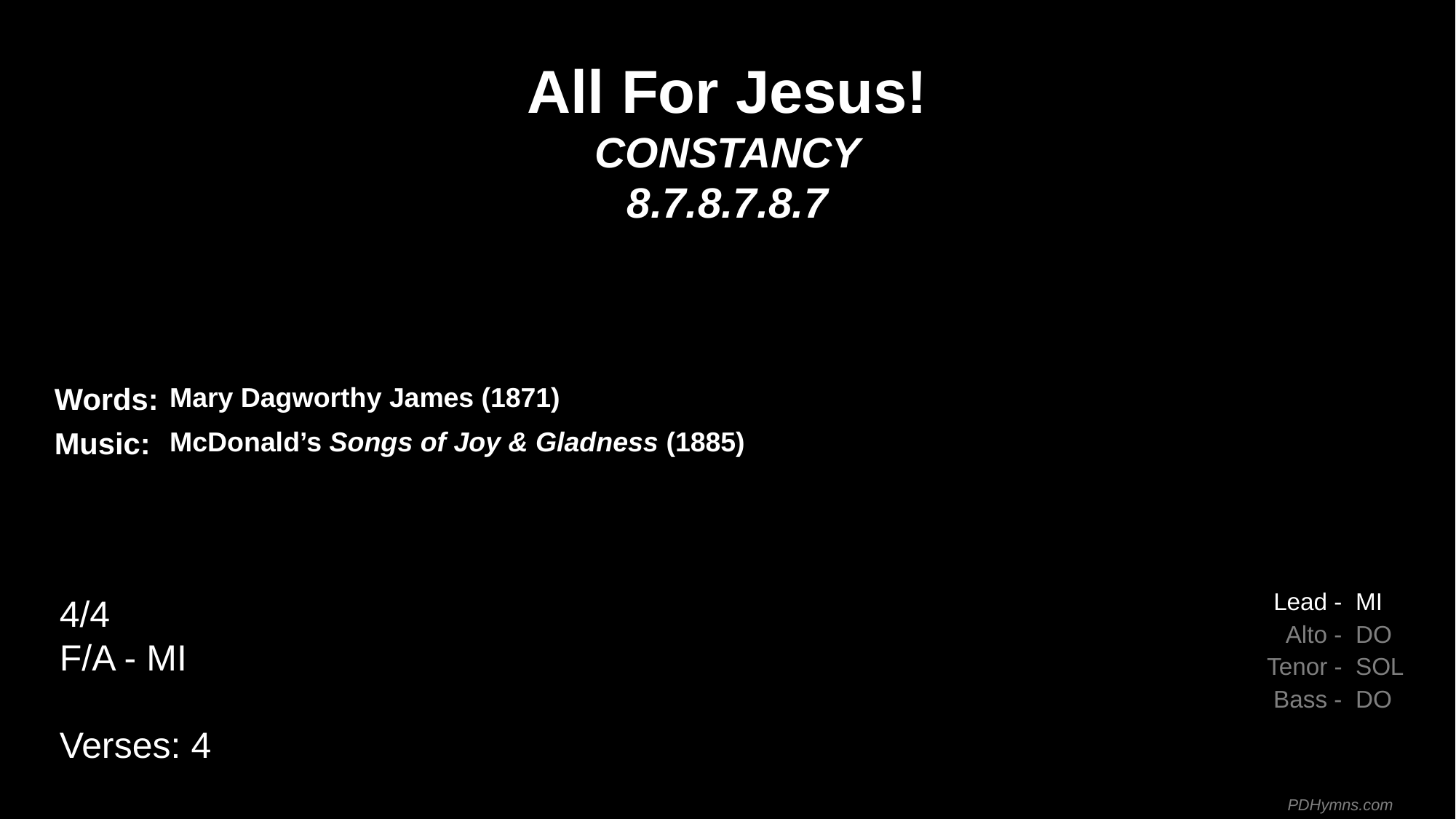

All For Jesus!
CONSTANCY
8.7.8.7.8.7

| Words: | Mary Dagworthy James (1871) |
| --- | --- |
| Music: | McDonald’s Songs of Joy & Gladness (1885) |
|  |  |
|  |  |
4/4
F/A - MI

Verses: 4
| Lead - | MI |
| --- | --- |
| Alto - | DO |
| Tenor - | SOL |
| Bass - | DO |
PDHymns.com